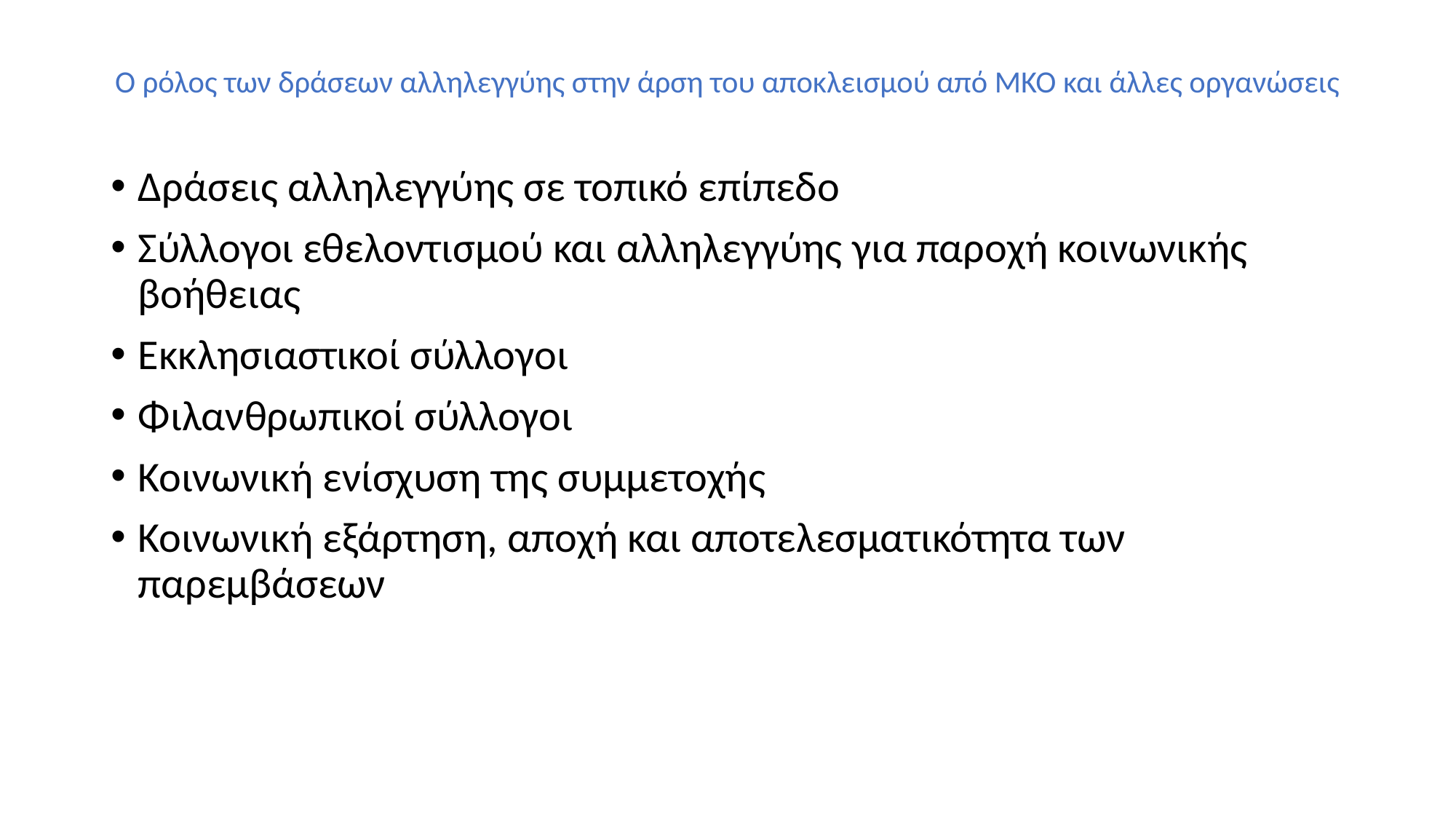

# Ο ρόλος των δράσεων αλληλεγγύης στην άρση του αποκλεισμού από ΜΚΟ και άλλες οργανώσεις
Δράσεις αλληλεγγύης σε τοπικό επίπεδο
Σύλλογοι εθελοντισμού και αλληλεγγύης για παροχή κοινωνικής βοήθειας
Εκκλησιαστικοί σύλλογοι
Φιλανθρωπικοί σύλλογοι
Κοινωνική ενίσχυση της συμμετοχής
Κοινωνική εξάρτηση, αποχή και αποτελεσματικότητα των παρεμβάσεων